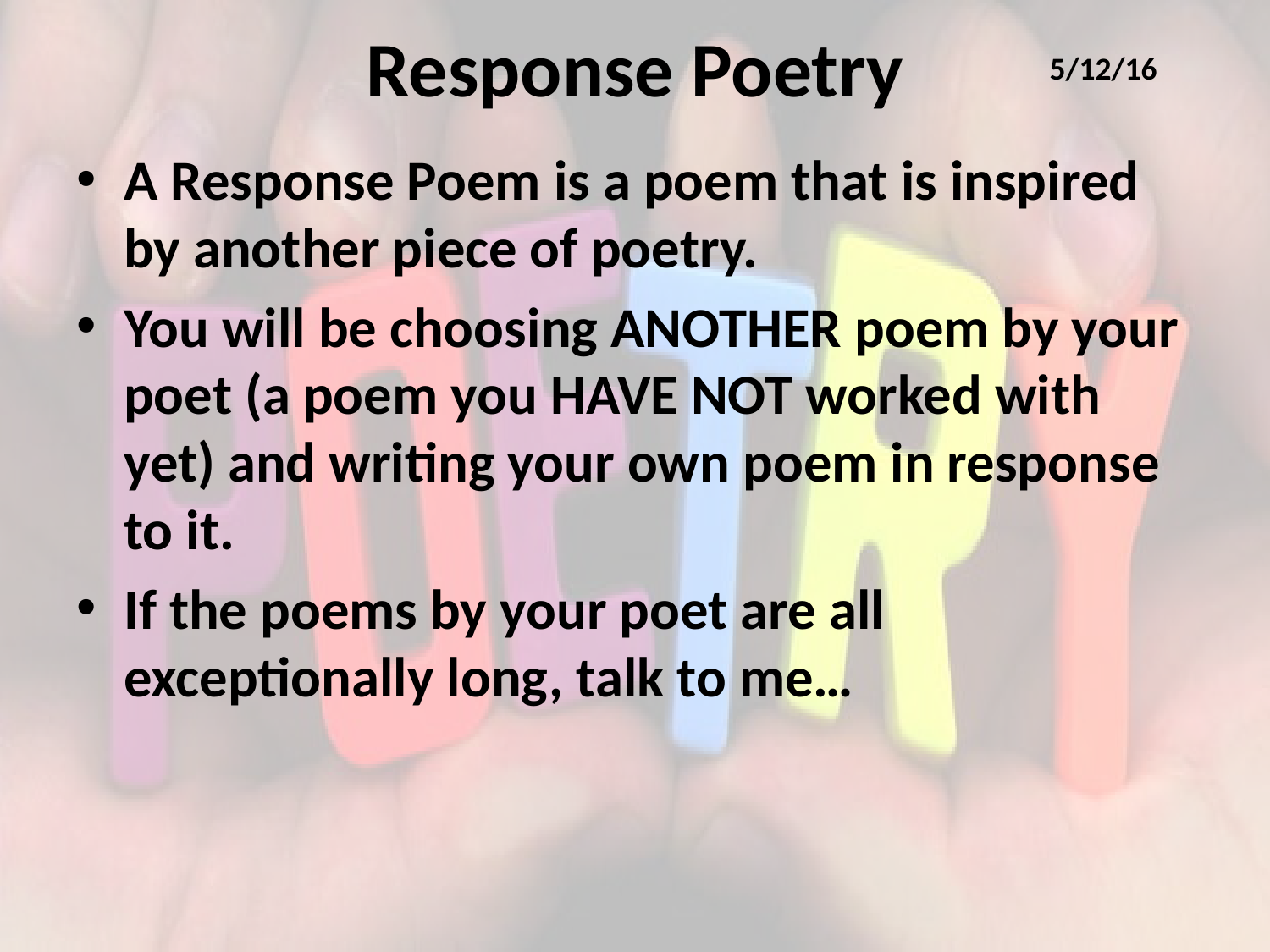

# Response Poetry
5/12/16
A Response Poem is a poem that is inspired by another piece of poetry.
You will be choosing ANOTHER poem by your poet (a poem you HAVE NOT worked with yet) and writing your own poem in response to it.
If the poems by your poet are all exceptionally long, talk to me…